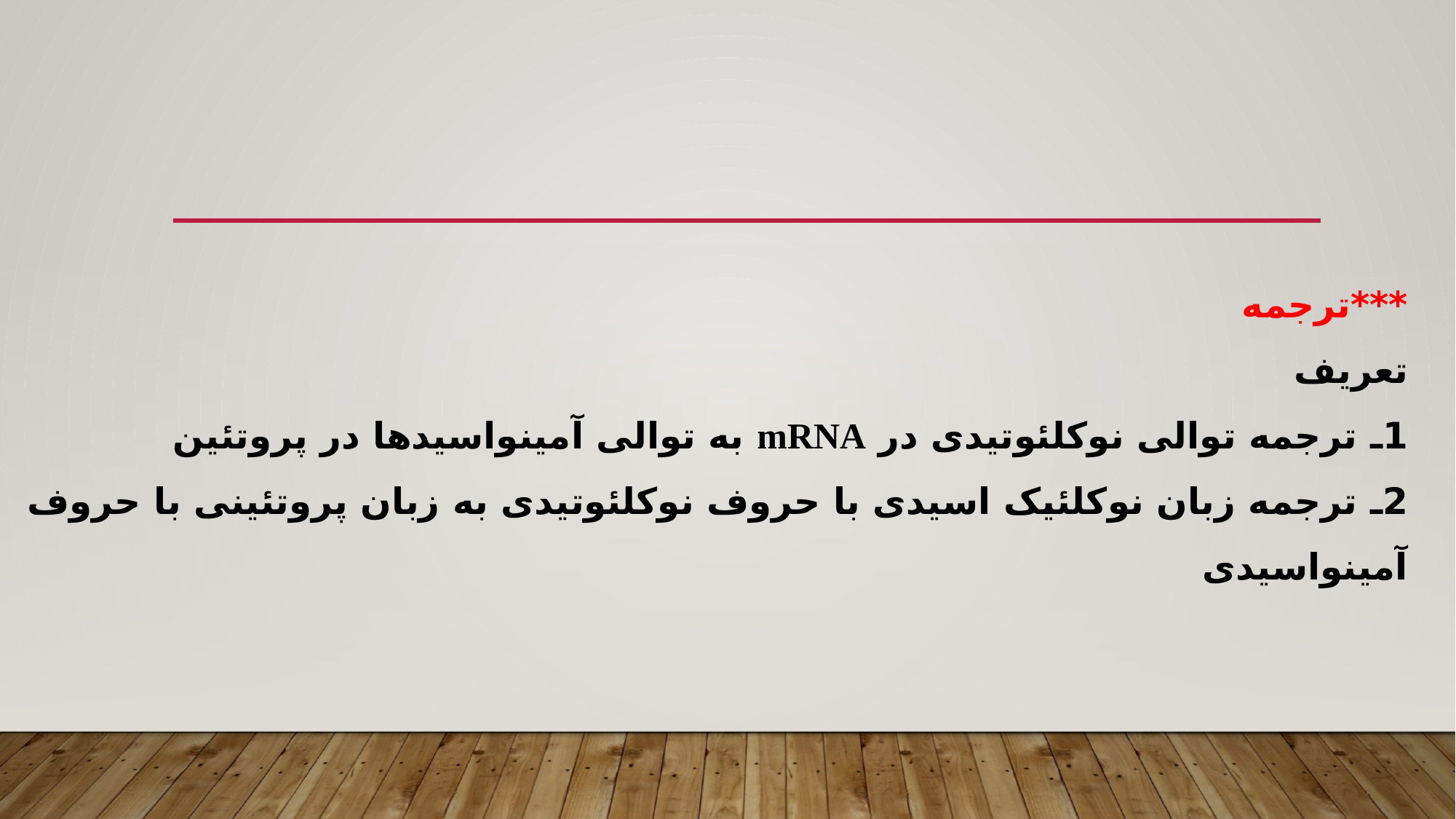

***ترجمه
تعریف
1ـ ترجمه توالی نوکلئوتیدی در mRNA به توالی آمینواسیدها در پروتئین
2ـ ترجمه زبان نوکلئیک اسیدی با حروف نوکلئوتیدی به زبان پروتئینی با حروف آمینواسیدی